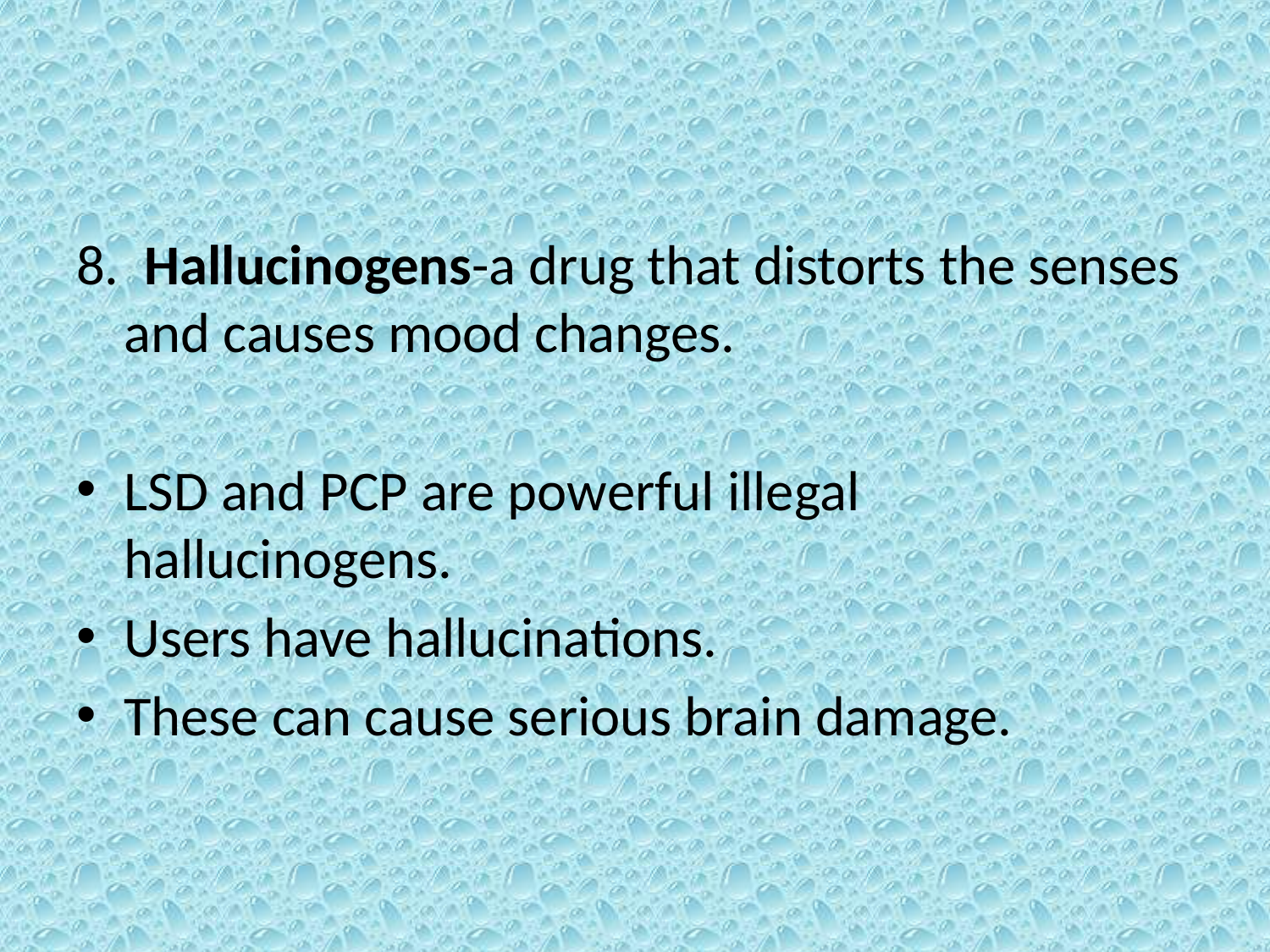

#
8.  Hallucinogens-a drug that distorts the senses and causes mood changes.

LSD and PCP are powerful illegal hallucinogens.
Users have hallucinations.
These can cause serious brain damage.